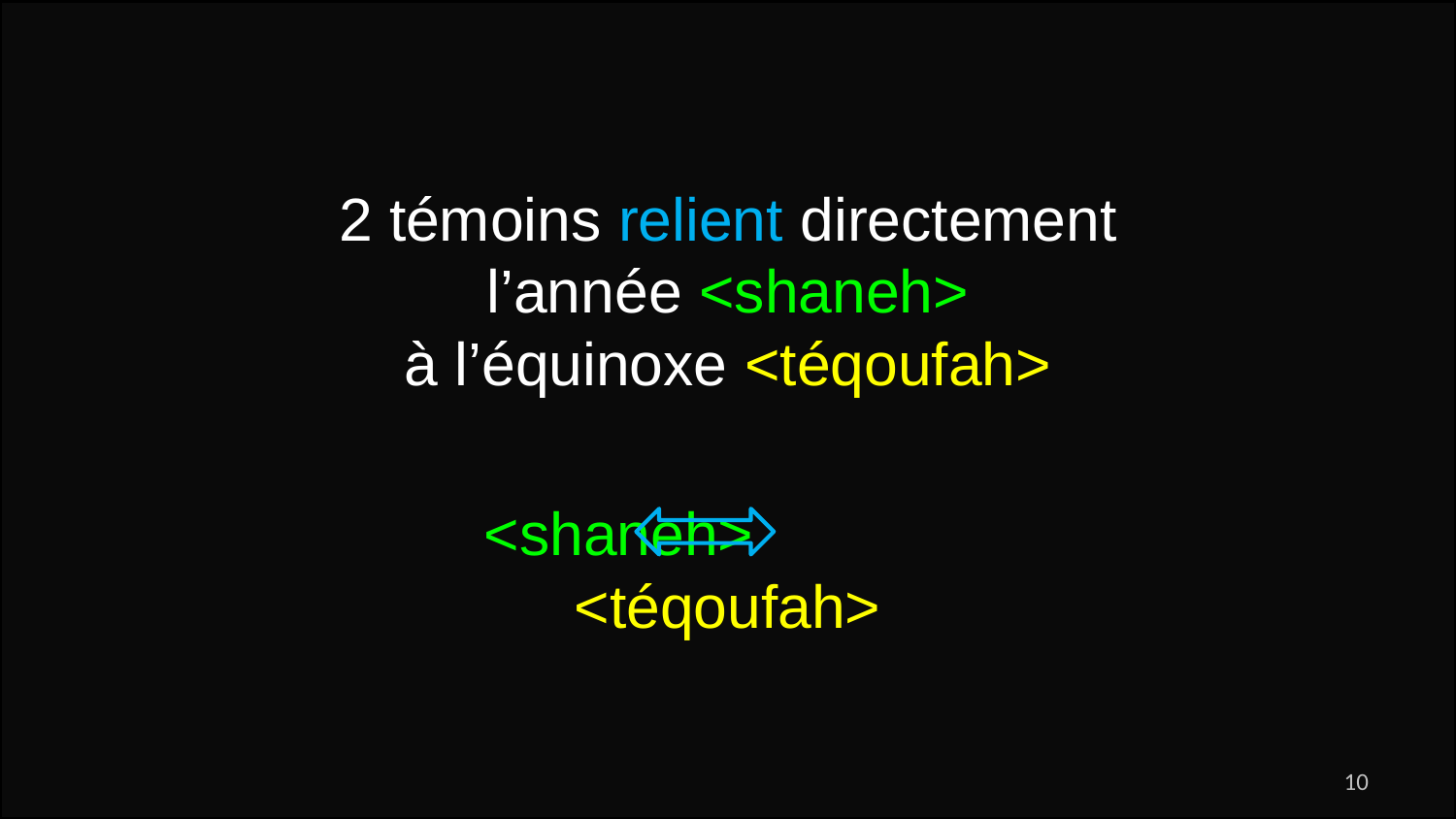

2 témoins relient directement l’année <shaneh>
à l’équinoxe <téqoufah>
<shaneh>              <téqoufah>

10